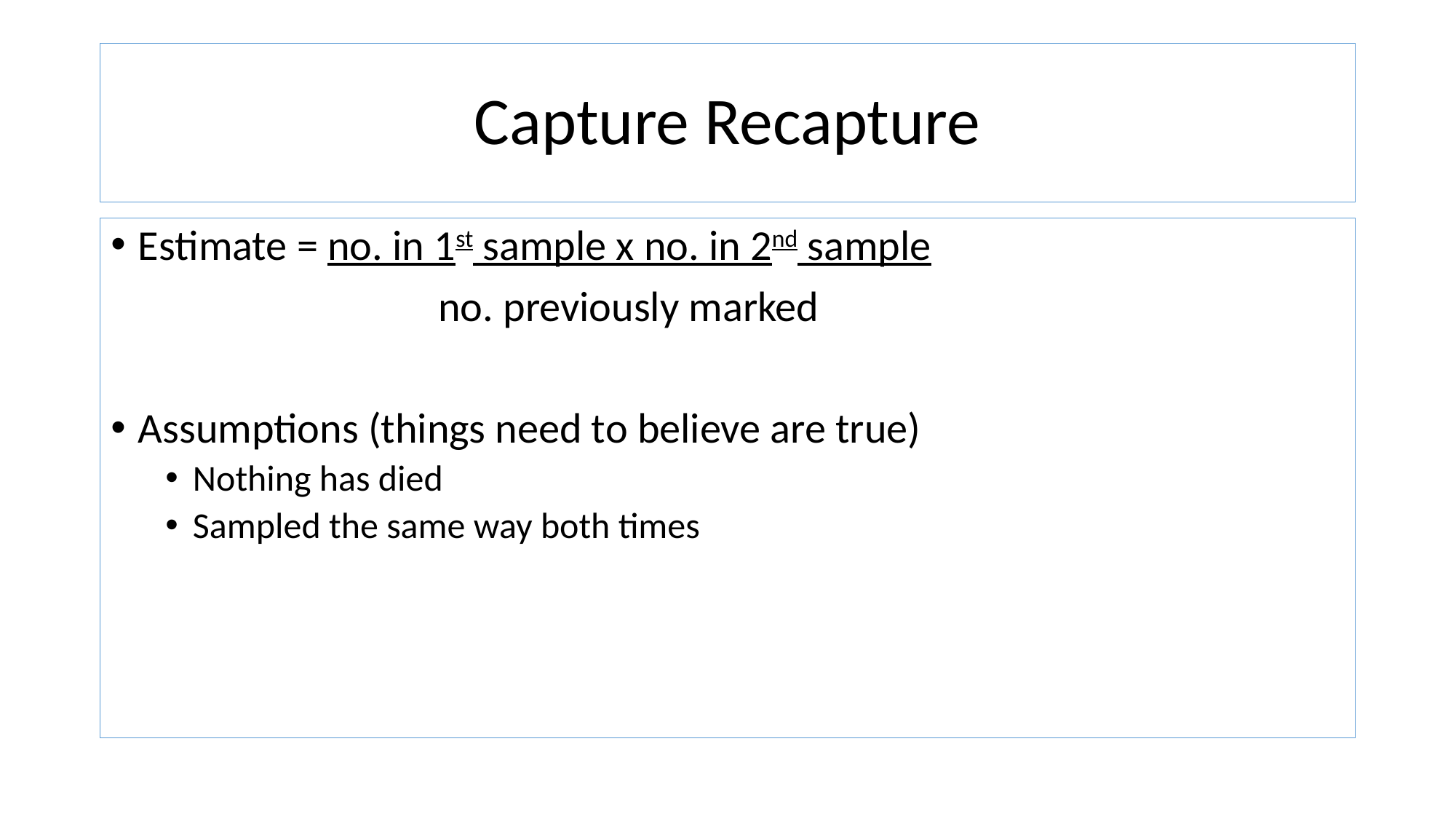

# Capture Recapture
Estimate = no. in 1st sample x no. in 2nd sample
			no. previously marked

Assumptions (things need to believe are true)
Nothing has died
Sampled the same way both times